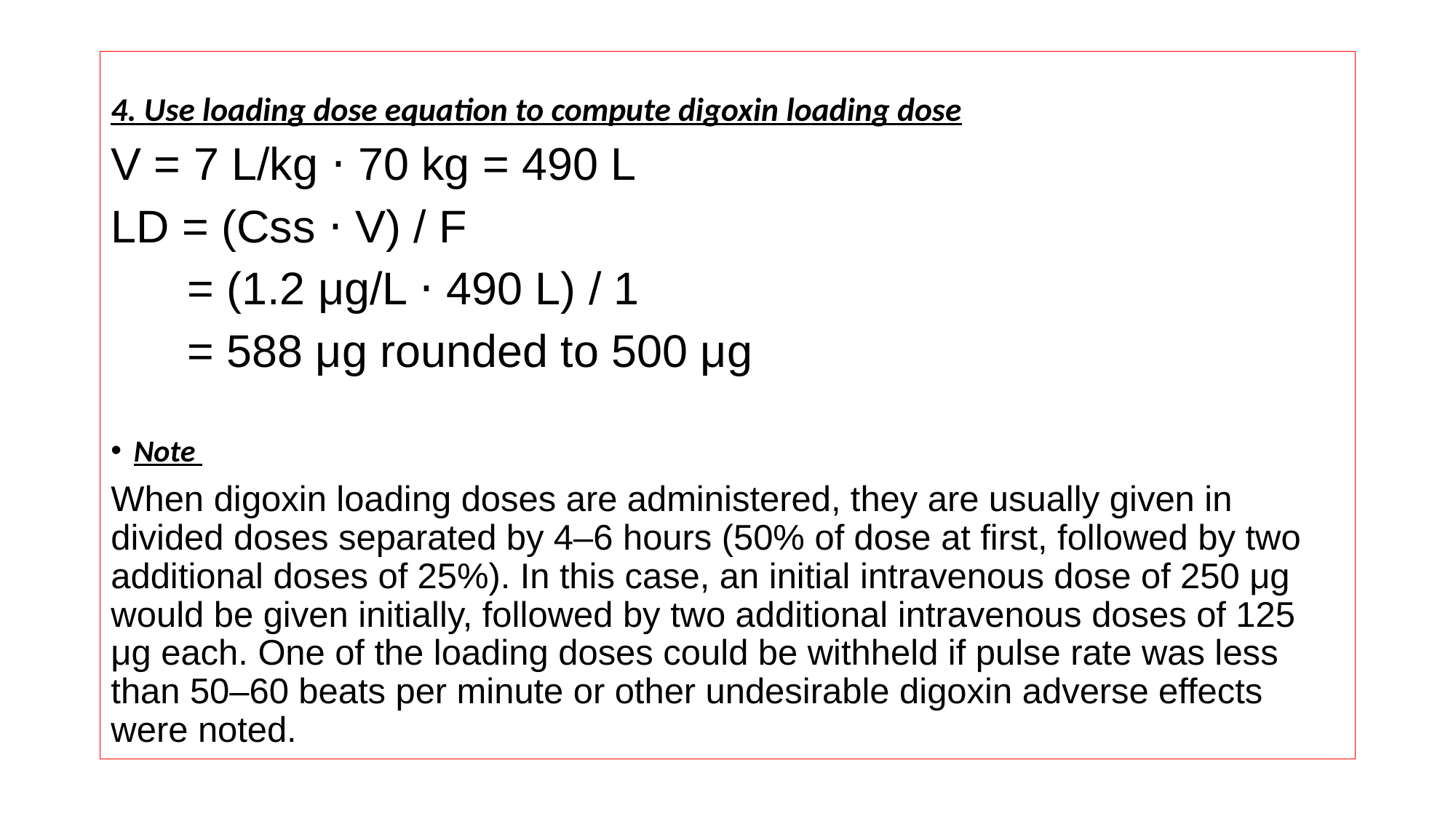

4. Use loading dose equation to compute digoxin loading dose
V = 7 L/kg ⋅ 70 kg = 490 L
LD = (Css ⋅ V) / F
      = (1.2 μg/L ⋅ 490 L) / 1
      = 588 μg rounded to 500 μg

Note
When digoxin loading doses are administered, they are usually given in divided doses separated by 4–6 hours (50% of dose at first, followed by two additional doses of 25%). In this case, an initial intravenous dose of 250 μg would be given initially, followed by two additional intravenous doses of 125 μg each. One of the loading doses could be withheld if pulse rate was less than 50–60 beats per minute or other undesirable digoxin adverse effects were noted.